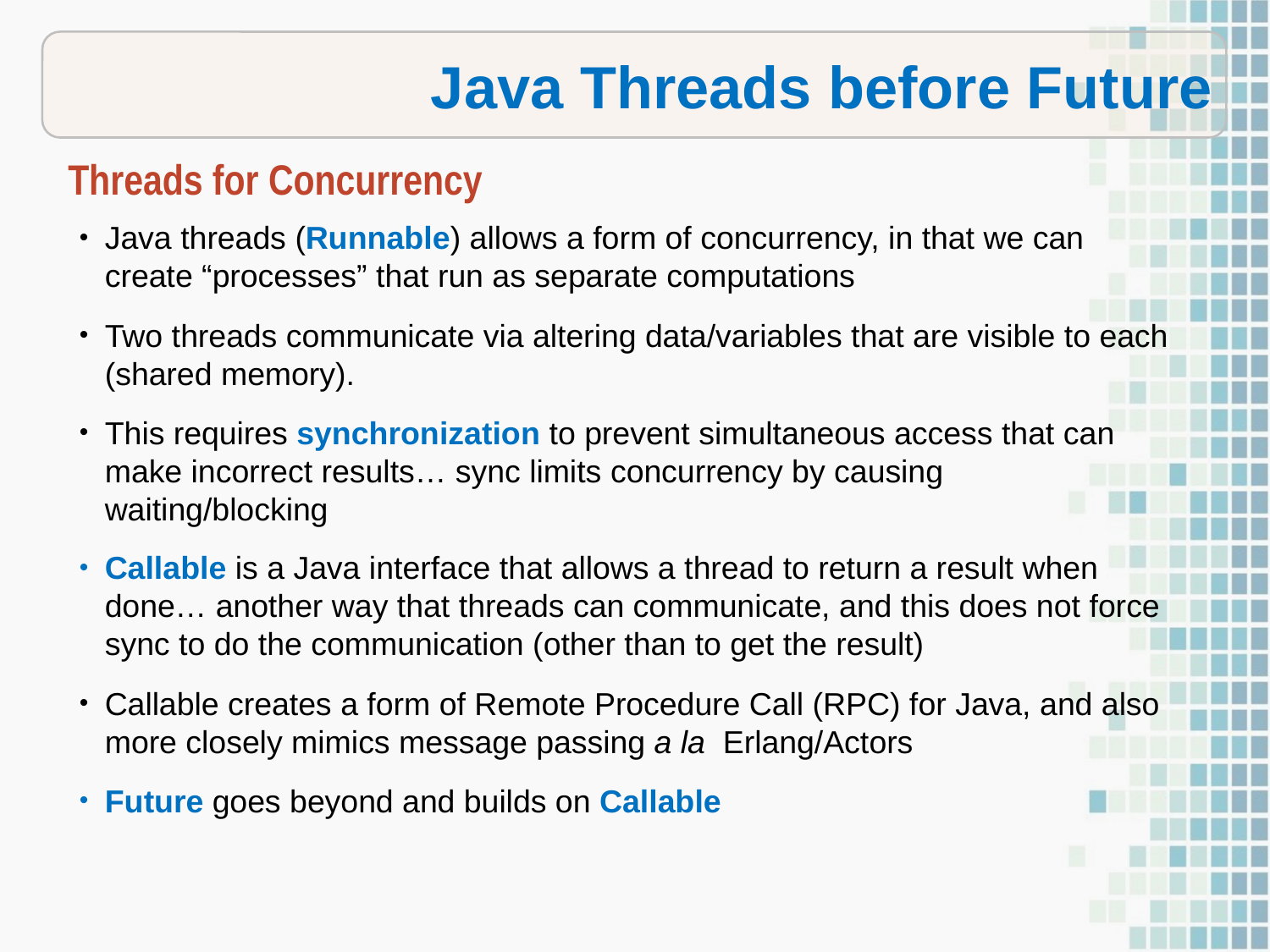

Java Threads before Future
Threads for Concurrency
Java threads (Runnable) allows a form of concurrency, in that we can create “processes” that run as separate computations
Two threads communicate via altering data/variables that are visible to each (shared memory).
This requires synchronization to prevent simultaneous access that can make incorrect results… sync limits concurrency by causing waiting/blocking
Callable is a Java interface that allows a thread to return a result when done… another way that threads can communicate, and this does not force sync to do the communication (other than to get the result)
Callable creates a form of Remote Procedure Call (RPC) for Java, and also more closely mimics message passing a la  Erlang/Actors
Future goes beyond and builds on Callable